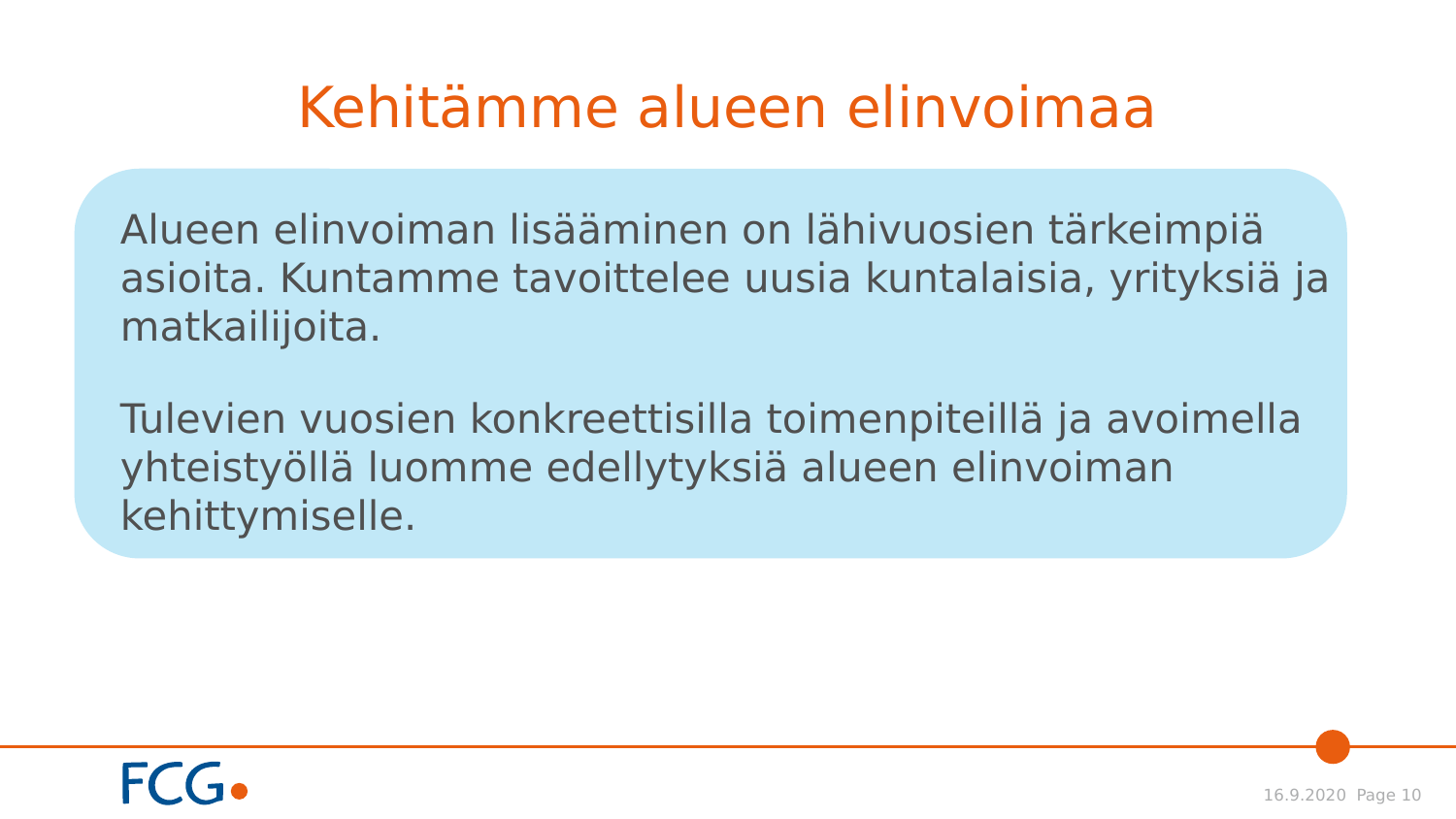

# Kehitämme alueen elinvoimaa

Alueen elinvoiman lisääminen on lähivuosien tärkeimpiä asioita. Kuntamme tavoittelee uusia kuntalaisia, yrityksiä ja matkailijoita.

Tulevien vuosien konkreettisilla toimenpiteillä ja avoimella yhteistyöllä luomme edellytyksiä alueen elinvoiman kehittymiselle.